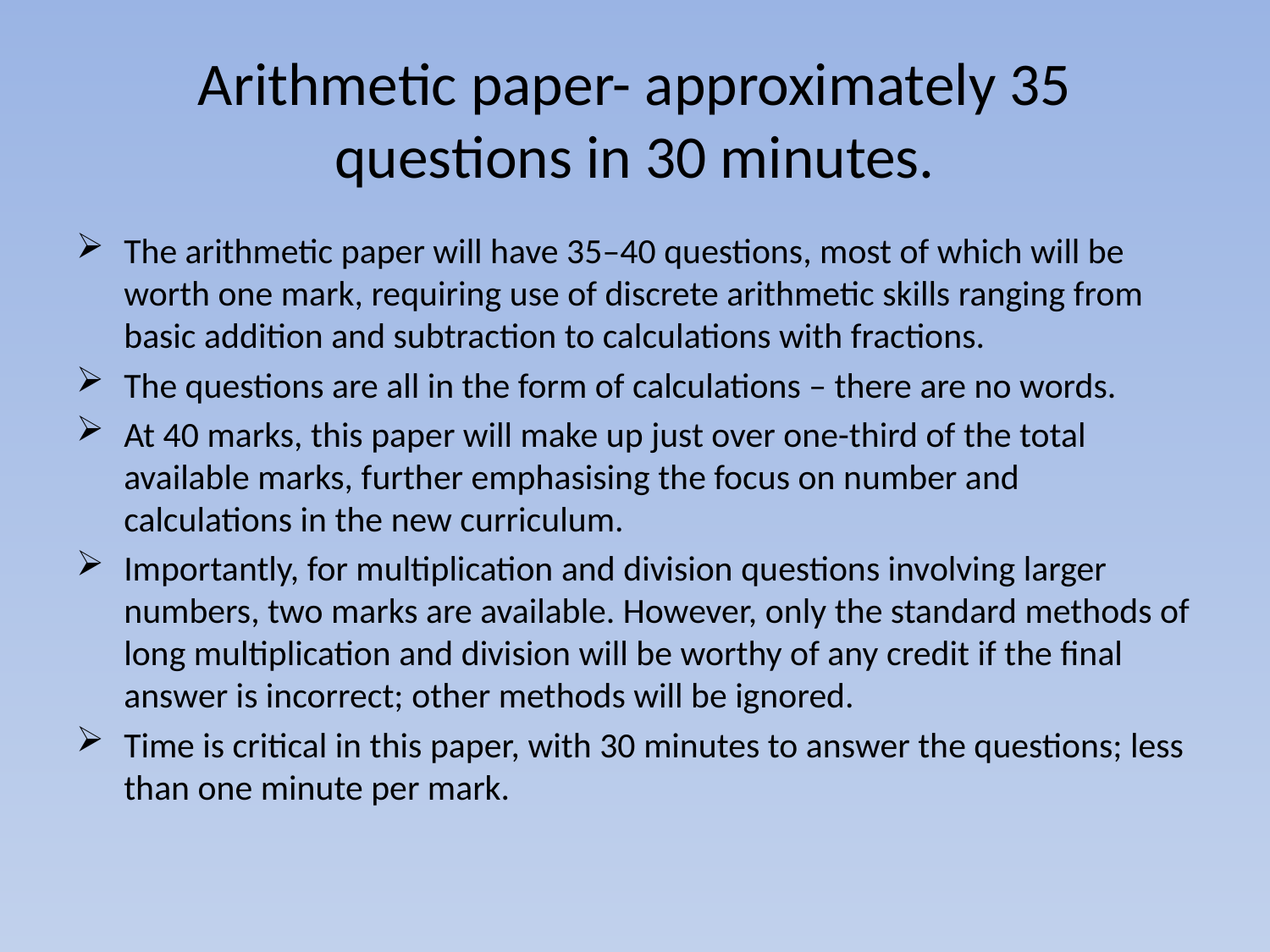

# Arithmetic paper- approximately 35 questions in 30 minutes.
The arithmetic paper will have 35–40 questions, most of which will be worth one mark, requiring use of discrete arithmetic skills ranging from basic addition and subtraction to calculations with fractions.
The questions are all in the form of calculations – there are no words.
At 40 marks, this paper will make up just over one-third of the total available marks, further emphasising the focus on number and calculations in the new curriculum.
Importantly, for multiplication and division questions involving larger numbers, two marks are available. However, only the standard methods of long multiplication and division will be worthy of any credit if the final answer is incorrect; other methods will be ignored.
Time is critical in this paper, with 30 minutes to answer the questions; less than one minute per mark.